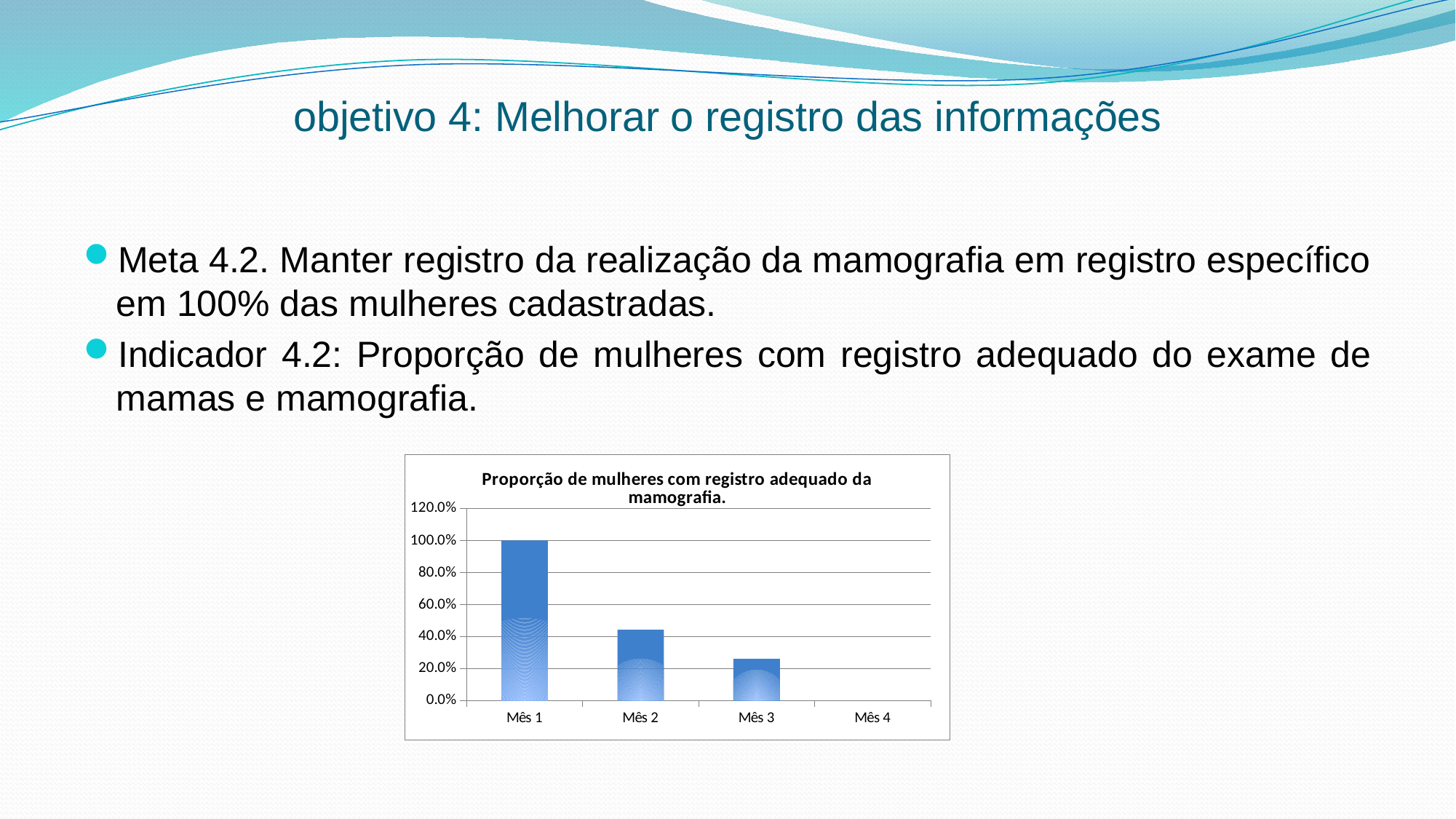

# objetivo 4: Melhorar o registro das informações
Meta 4.2. Manter registro da realização da mamografia em registro específico em 100% das mulheres cadastradas.
Indicador 4.2: Proporção de mulheres com registro adequado do exame de mamas e mamografia.

### Chart:

| Category | Proporção de mulheres com registro adequado da mamografia. |
|---|---|
| Mês 1 | 1.0 |
| Mês 2 | 0.4431137724550898 |
| Mês 3 | 0.2610619469026549 |
| Mês 4 | 0.0 |